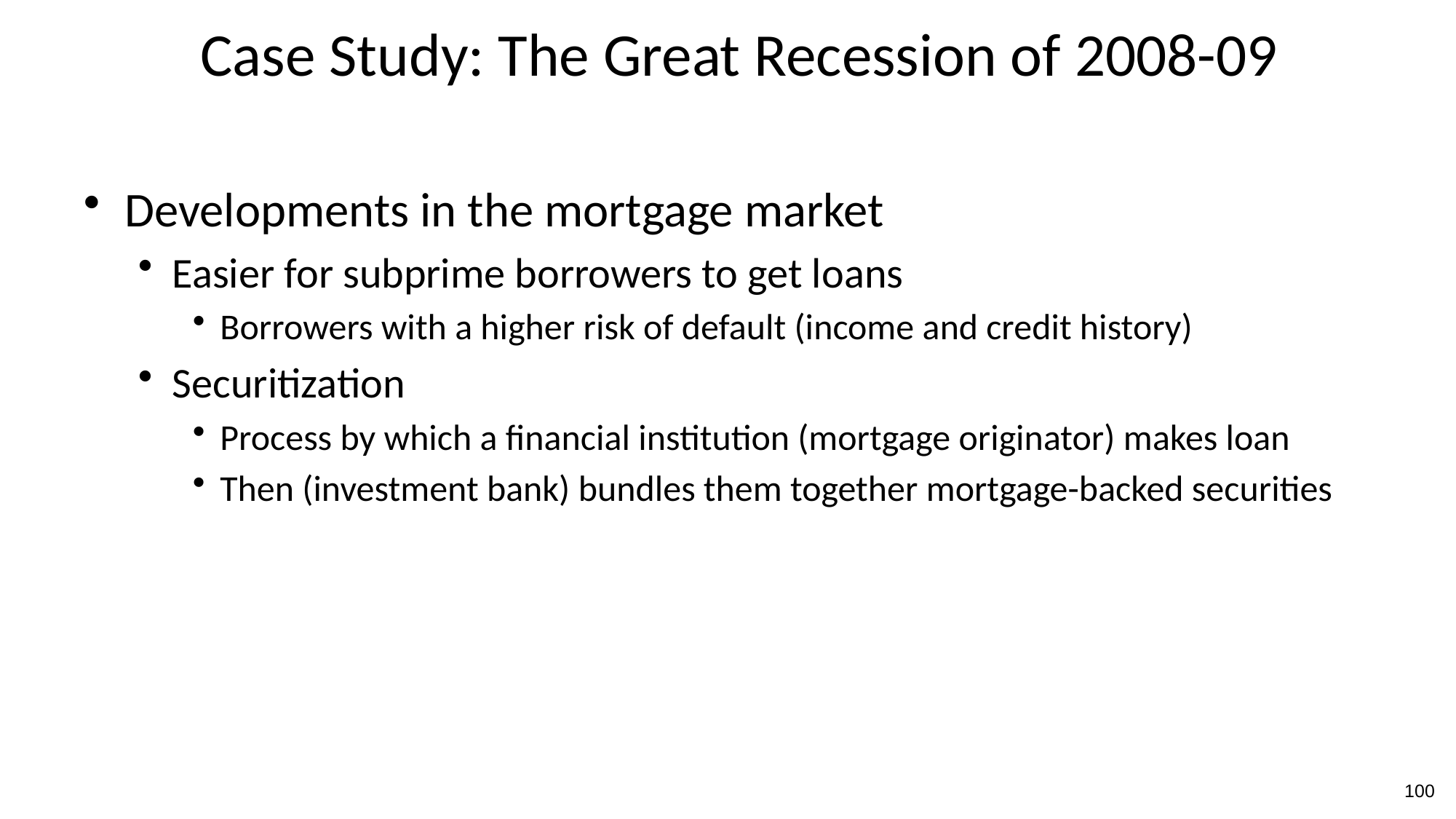

# Case Study: The Great Recession of 2008-09
Developments in the mortgage market
Easier for subprime borrowers to get loans
Borrowers with a higher risk of default (income and credit history)
Securitization
Process by which a financial institution (mortgage originator) makes loan
Then (investment bank) bundles them together mortgage-backed securities
100